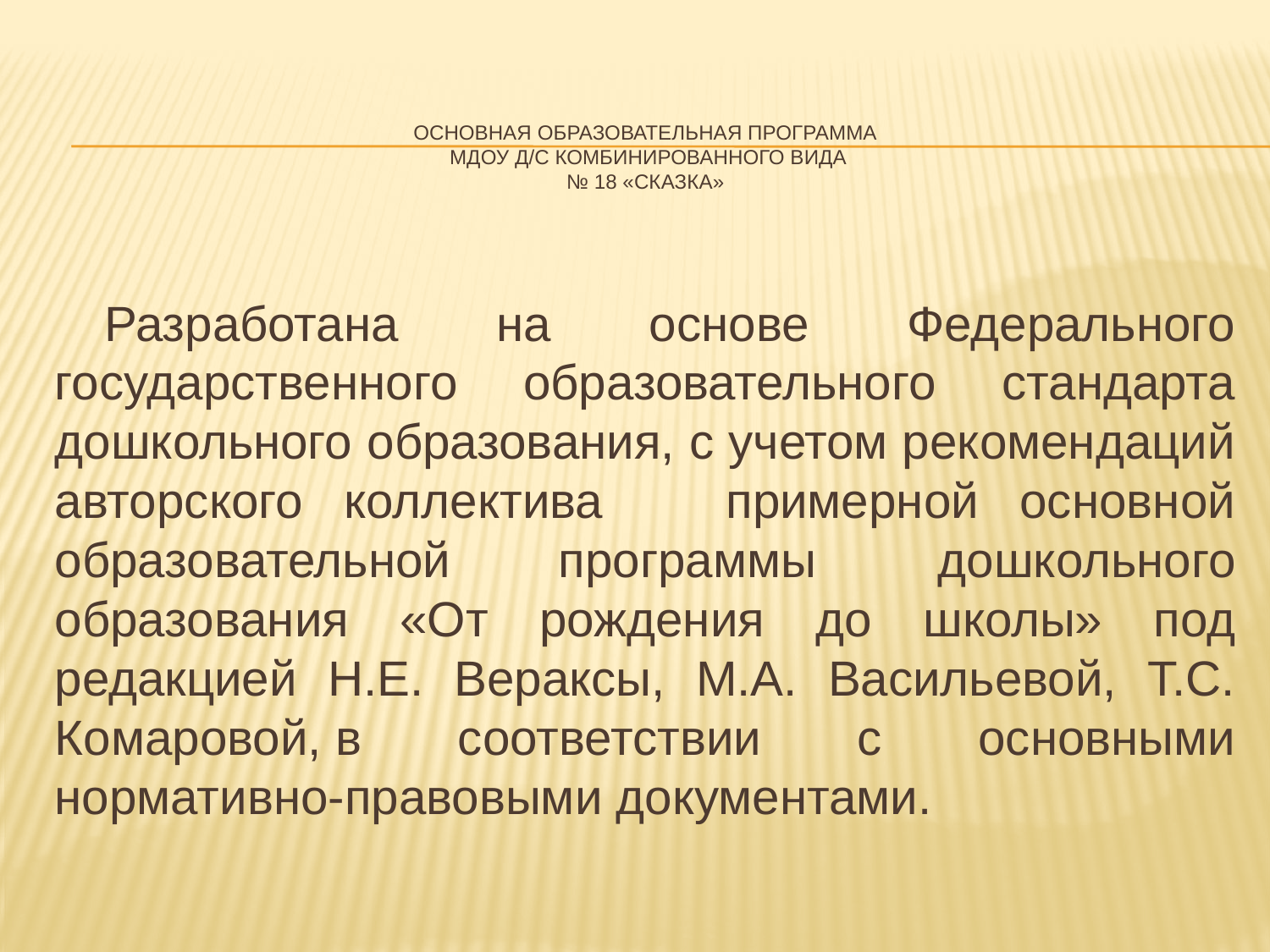

# Основная образовательная программа МДОУ д/с комбинированного вида № 18 «Сказка»
Разработана на основе Федерального государственного образовательного стандарта дошкольного образования, с учетом рекомендаций авторского коллектива   примерной основной образовательной программы  дошкольного образования «От рождения до школы» под редакцией Н.Е. Вераксы, М.А. Васильевой, Т.С. Комаровой, в соответствии с основными нормативно-правовыми документами.